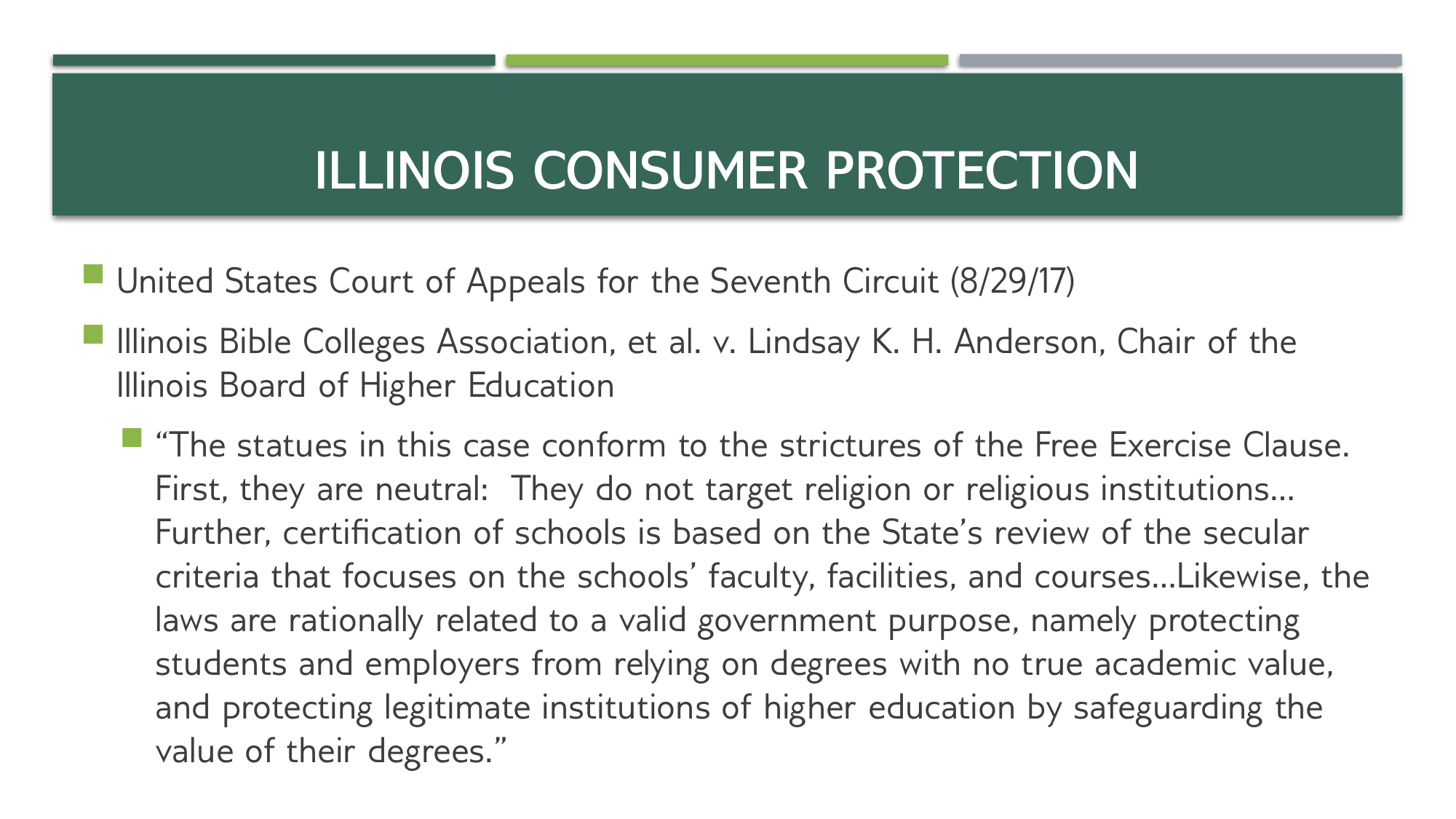

# Illinois Consumer Protection
United States Court of Appeals for the Seventh Circuit (8/29/17)
Illinois Bible Colleges Association, et al. v. Lindsay K. H. Anderson, Chair of the Illinois Board of Higher Education
“The statues in this case conform to the strictures of the Free Exercise Clause.  First, they are neutral:  They do not target religion or religious institutions…Further, certification of schools is based on the State’s review of the secular criteria that focuses on the schools’ faculty, facilities, and courses…Likewise, the laws are rationally related to a valid government purpose, namely protecting students and employers from relying on degrees with no true academic value, and protecting legitimate institutions of higher education by safeguarding the value of their degrees.”